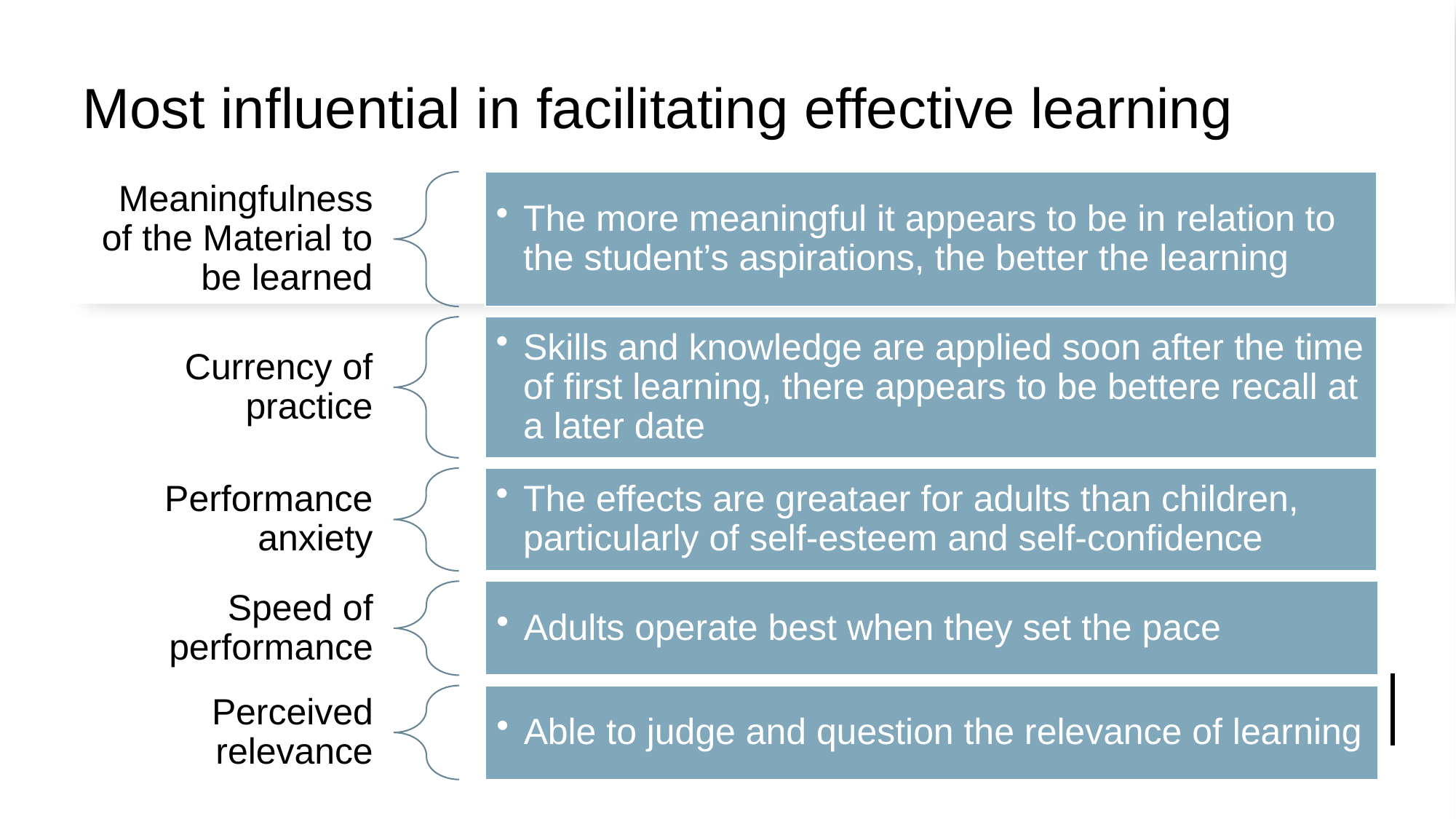

Most influential in facilitating effective learning
Meaningfulness of the Material to be learned
The more meaningful it appears to be in relation to the student’s aspirations, the better the learning
Currency of practice
Skills and knowledge are applied soon after the time of first learning, there appears to be bettere recall at a later date
Performance anxiety
The effects are greataer for adults than children, particularly of self-esteem and self-confidence
Speed of performance
Adults operate best when they set the pace
Perceived relevance
Able to judge and question the relevance of learning